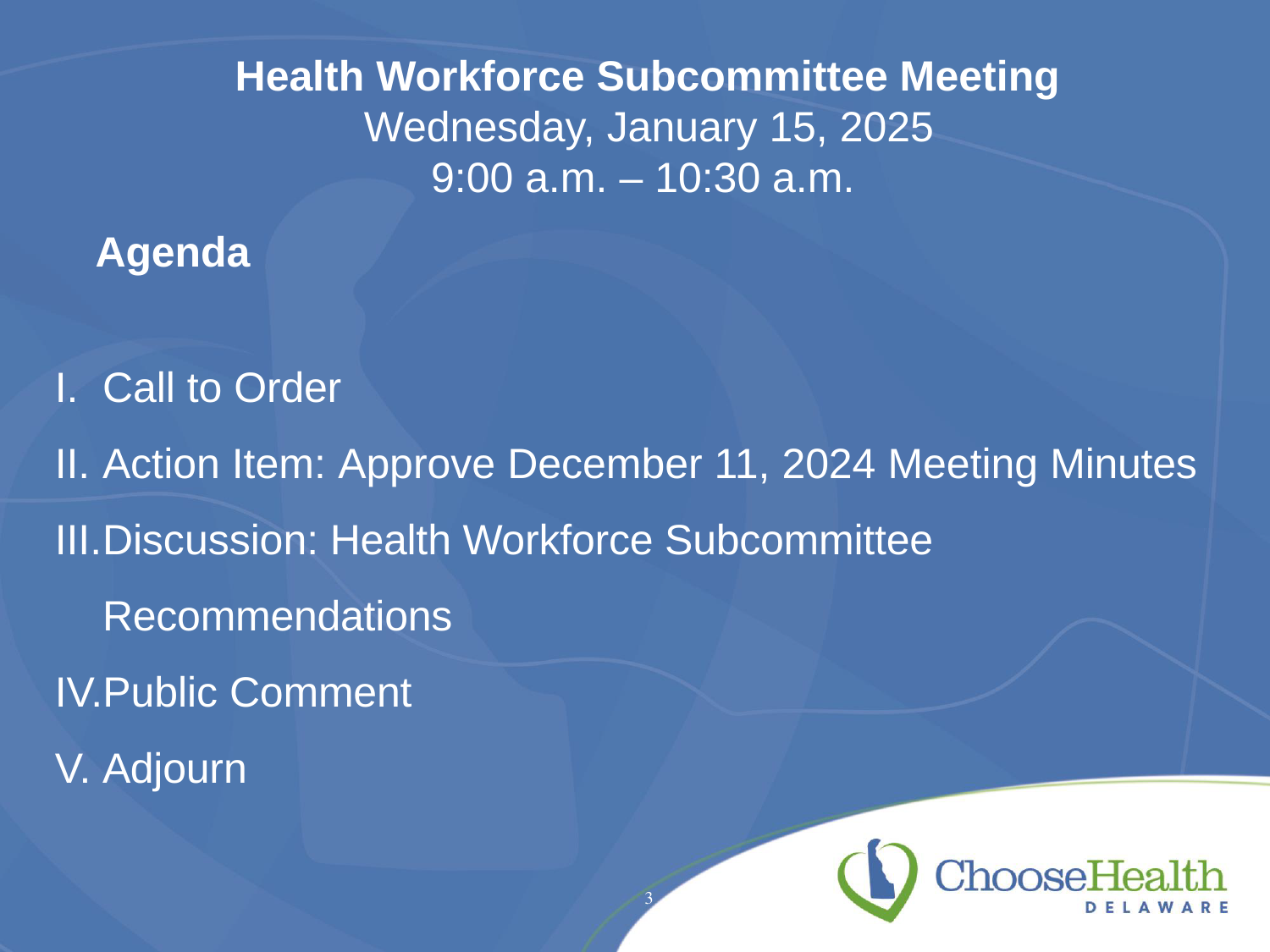

Health Workforce Subcommittee Meeting
Wednesday, January 15, 2025
9:00 a.m. – 10:30 a.m.
# Agenda
Call to Order
Action Item: Approve December 11, 2024 Meeting Minutes
Discussion: Health Workforce Subcommittee Recommendations
Public Comment
Adjourn

3